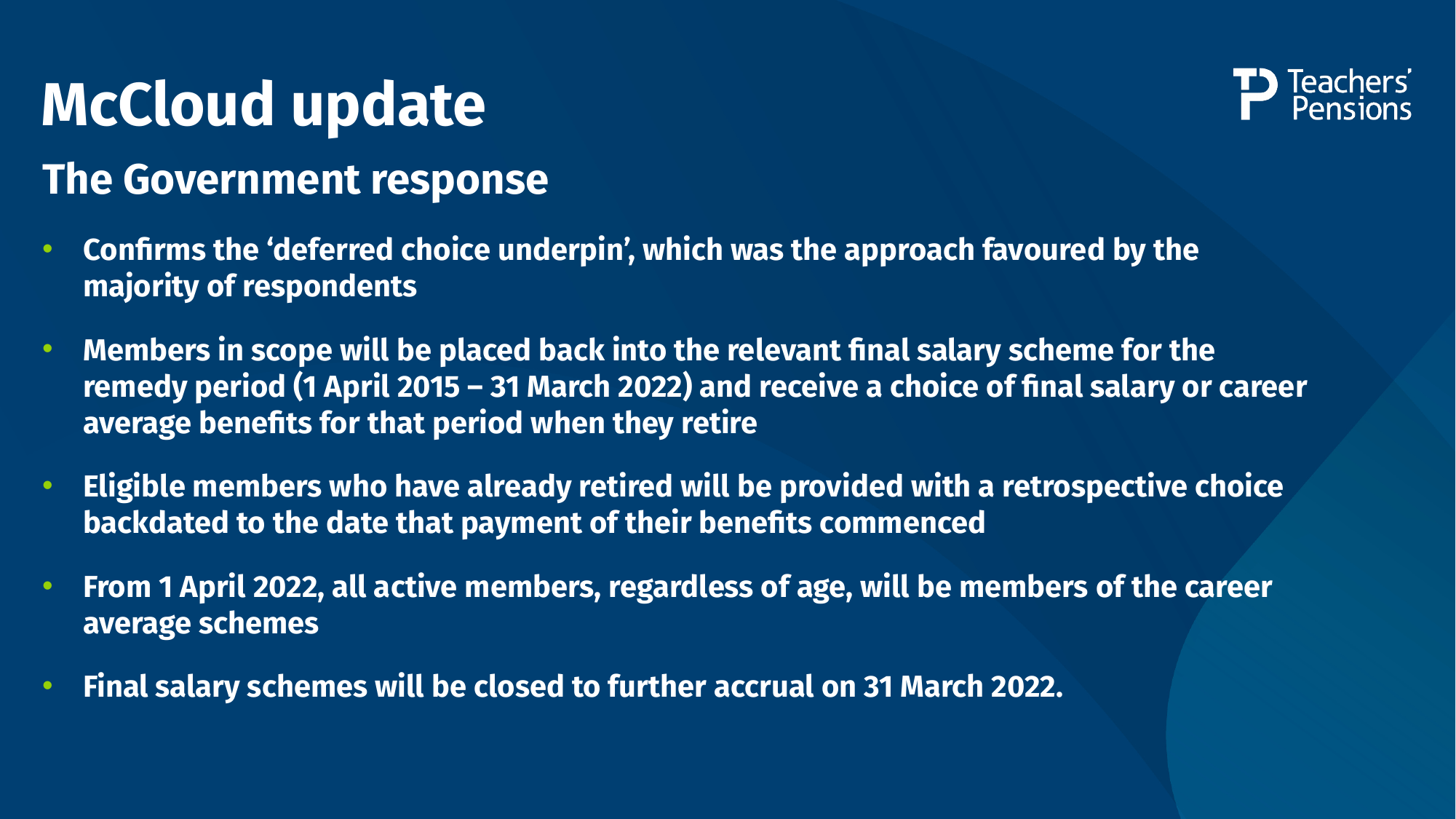

# McCloud update
The Government response
Confirms the ‘deferred choice underpin’, which was the approach favoured by the majority of respondents
Members in scope will be placed back into the relevant final salary scheme for the remedy period (1 April 2015 – 31 March 2022) and receive a choice of final salary or career average benefits for that period when they retire
Eligible members who have already retired will be provided with a retrospective choice backdated to the date that payment of their benefits commenced
From 1 April 2022, all active members, regardless of age, will be members of the career average schemes
Final salary schemes will be closed to further accrual on 31 March 2022.